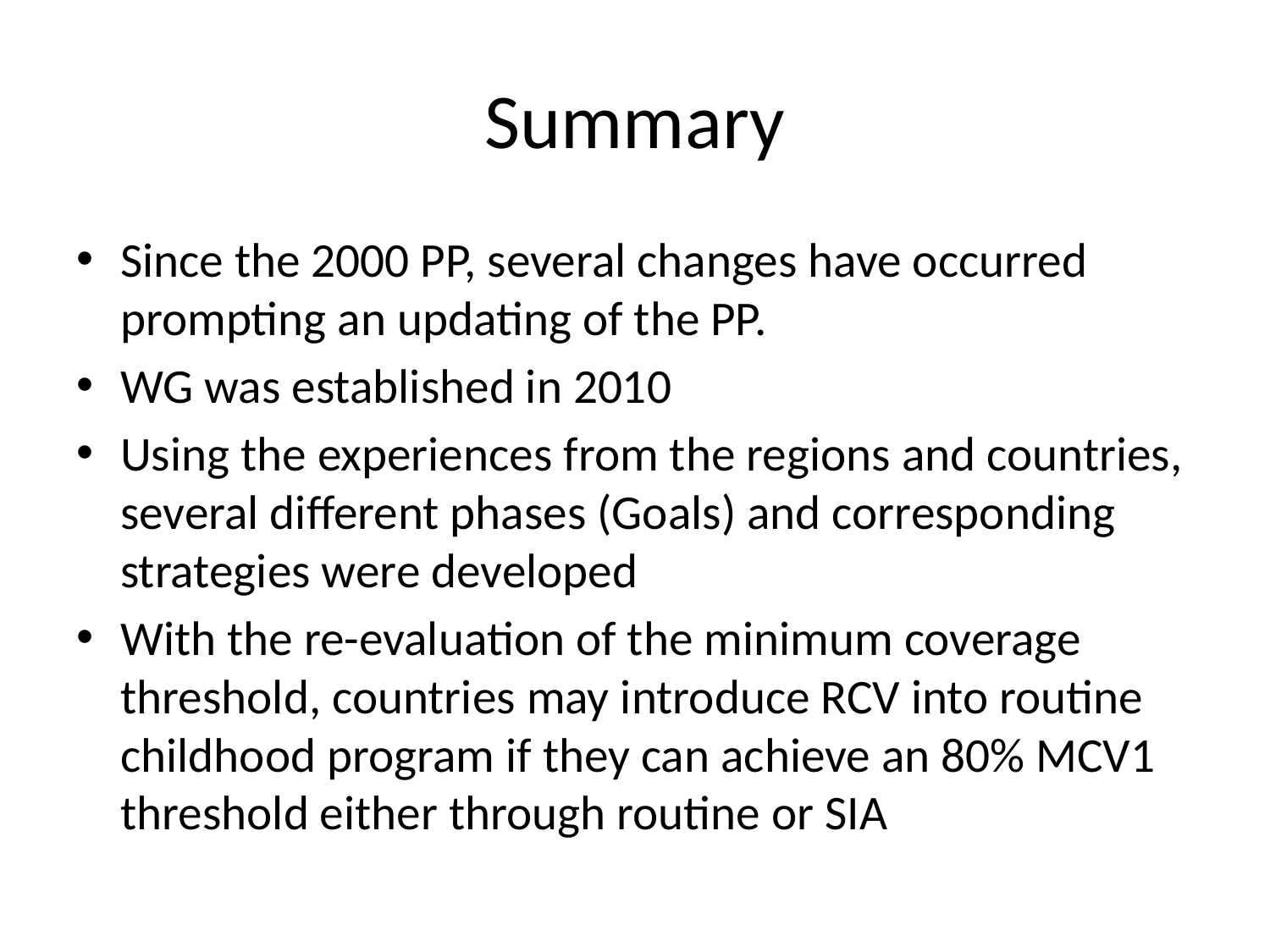

# Summary
Since the 2000 PP, several changes have occurred prompting an updating of the PP.
WG was established in 2010
Using the experiences from the regions and countries, several different phases (Goals) and corresponding strategies were developed
With the re-evaluation of the minimum coverage threshold, countries may introduce RCV into routine childhood program if they can achieve an 80% MCV1 threshold either through routine or SIA